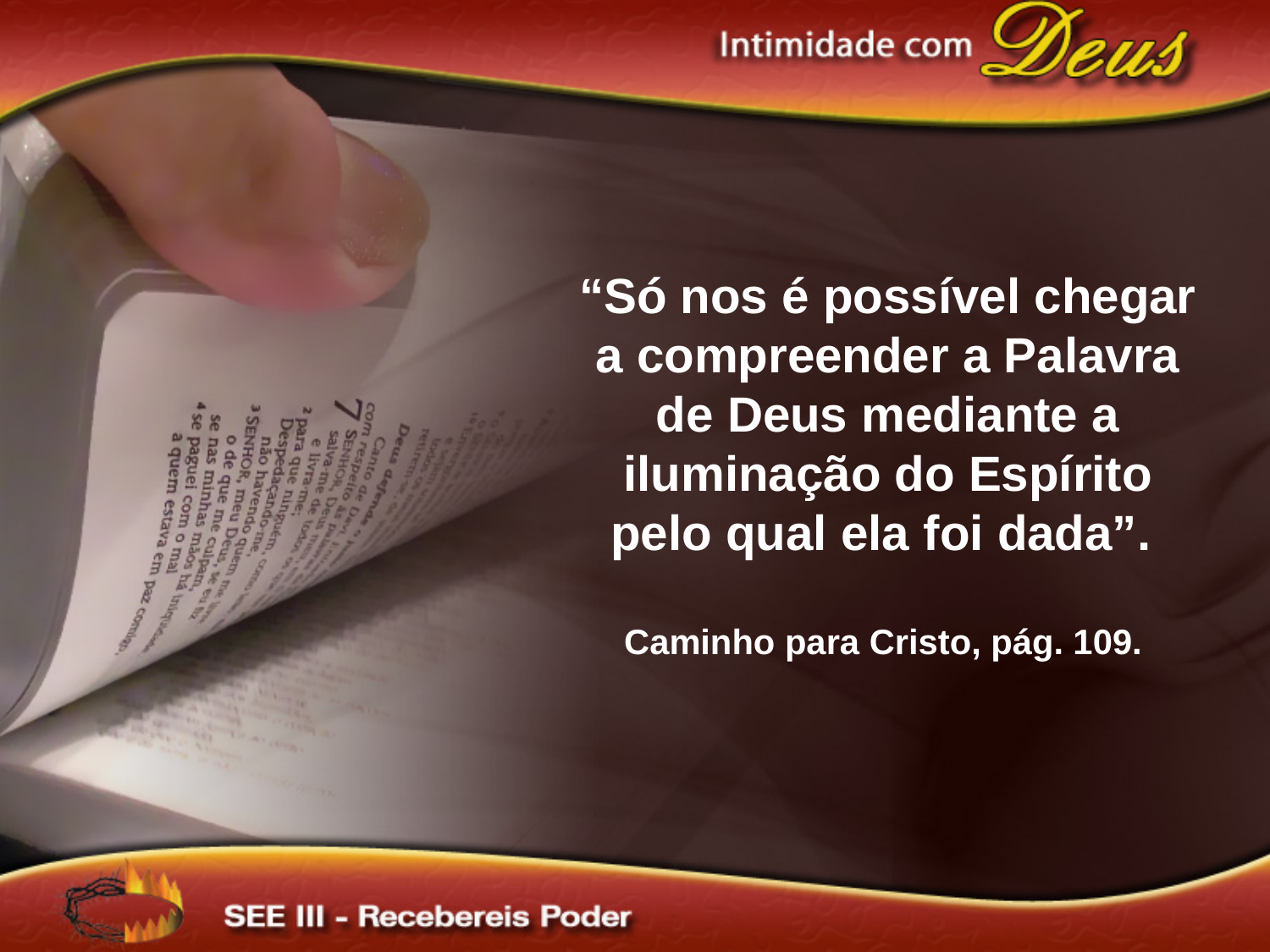

“Só nos é possível chegar a compreender a Palavra de Deus mediante a iluminação do Espírito pelo qual ela foi dada”.

Caminho para Cristo, pág. 109.